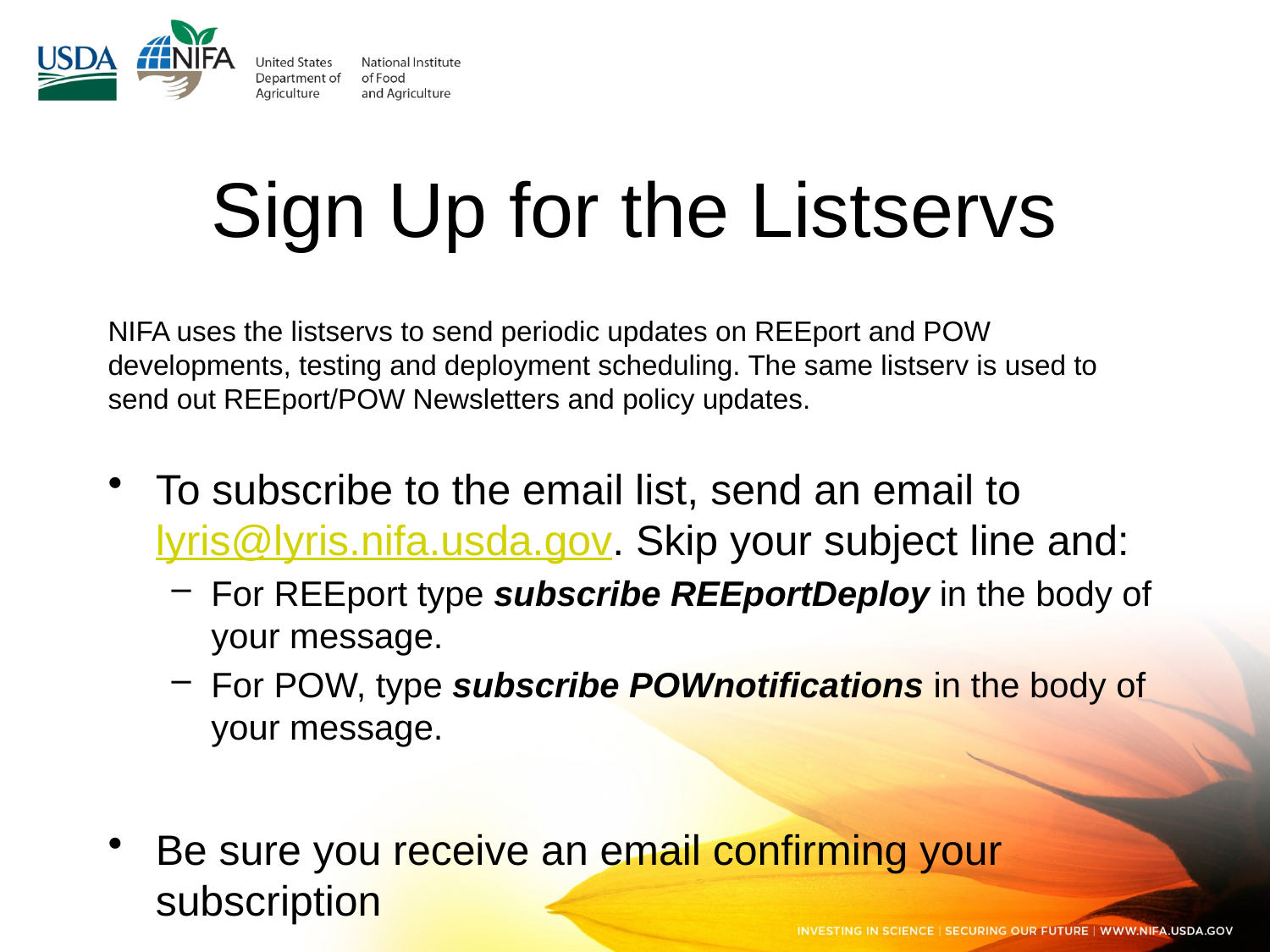

# Sign Up for the Listservs
NIFA uses the listservs to send periodic updates on REEport and POW developments, testing and deployment scheduling. The same listserv is used to send out REEport/POW Newsletters and policy updates.

To subscribe to the email list, send an email to lyris@lyris.nifa.usda.gov. Skip your subject line and:
For REEport type subscribe REEportDeploy in the body of your message.
For POW, type subscribe POWnotifications in the body of your message.

Be sure you receive an email confirming your subscription